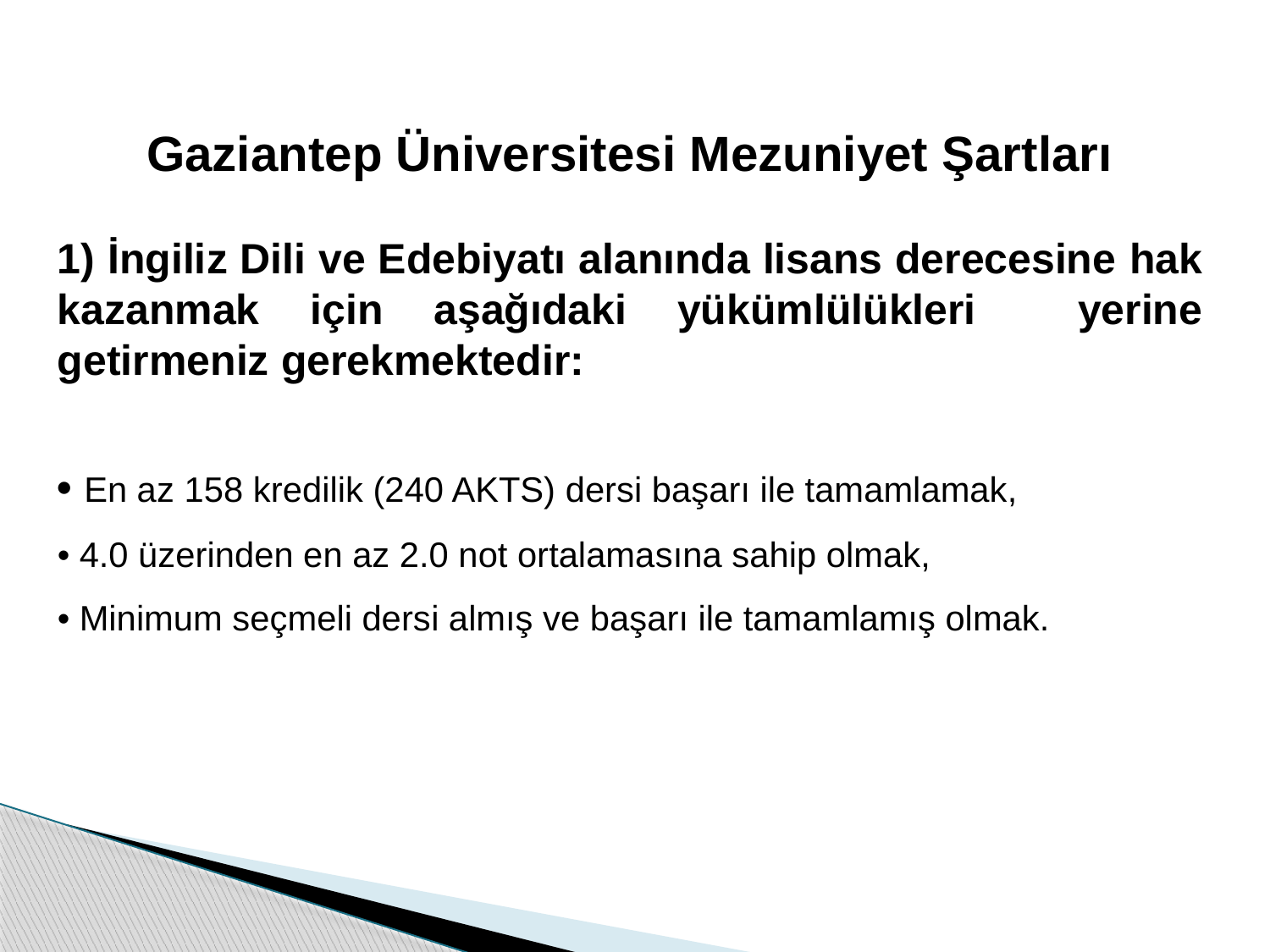

Gaziantep Üniversitesi Mezuniyet Şartları

1) İngiliz Dili ve Edebiyatı alanında lisans derecesine hak kazanmak için aşağıdaki yükümlülükleri  yerine getirmeniz gerekmektedir:

• En az 158 kredilik (240 AKTS) dersi başarı ile tamamlamak,
• 4.0 üzerinden en az 2.0 not ortalamasına sahip olmak,
• Minimum seçmeli dersi almış ve başarı ile tamamlamış olmak.